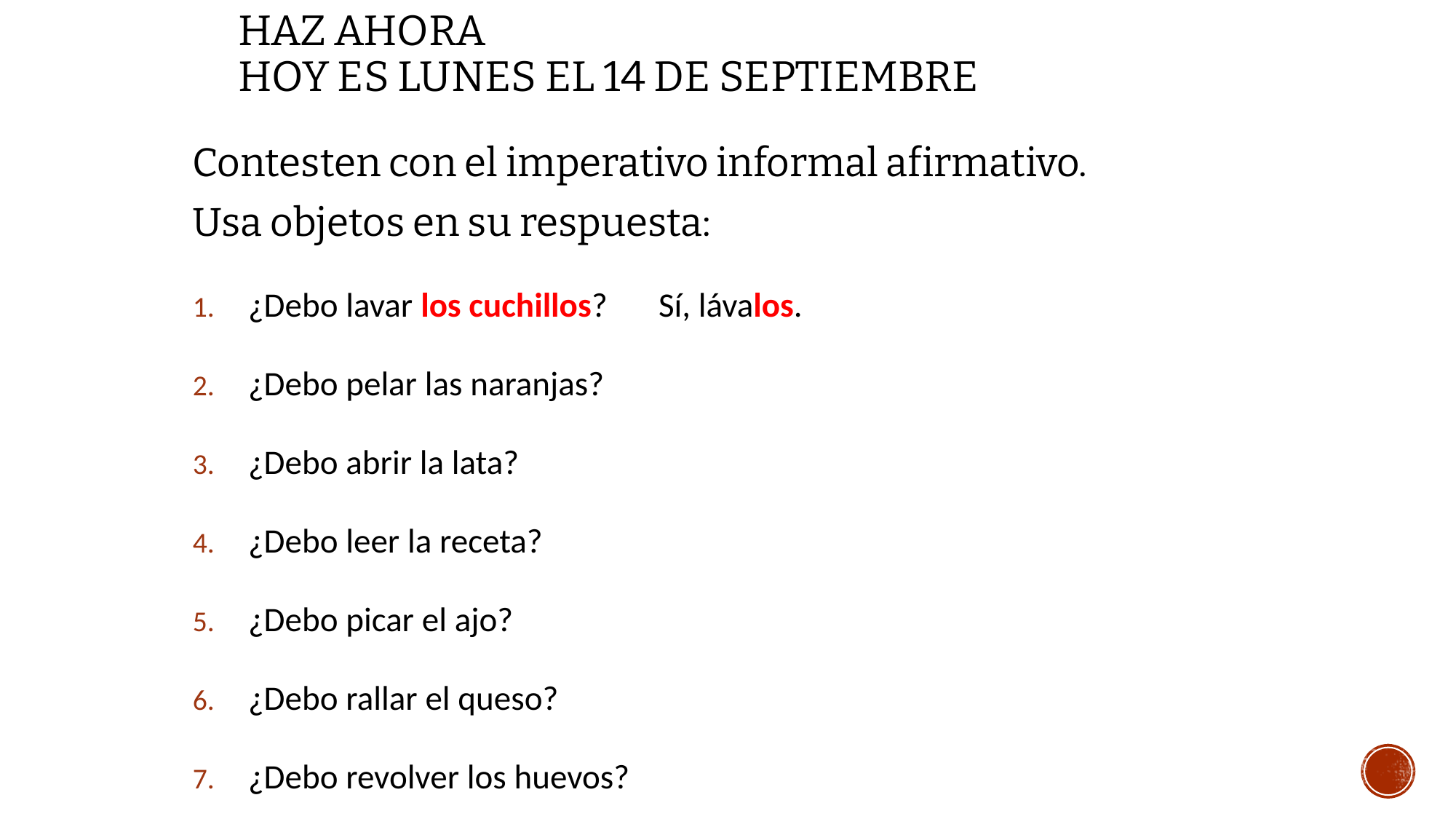

# Haz ahora Hoy es lunes el 14 de septiembre
Contesten con el imperativo informal afirmativo.
Usa objetos en su respuesta:
¿Debo lavar los cuchillos? 	Sí, lávalos.
¿Debo pelar las naranjas?
¿Debo abrir la lata?
¿Debo leer la receta?
¿Debo picar el ajo?
¿Debo rallar el queso?
¿Debo revolver los huevos?